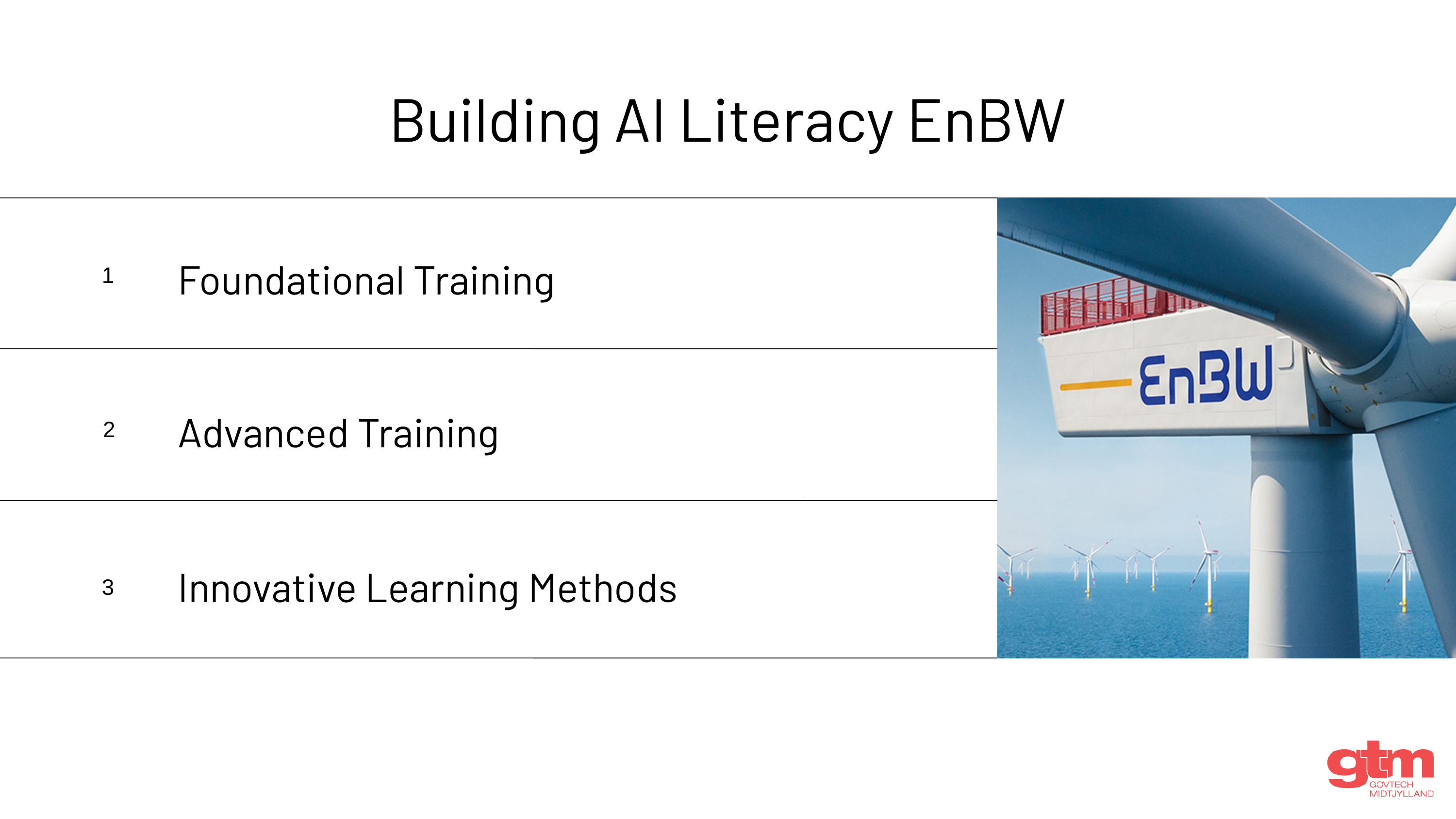

Building AI Literacy EnBW

Foundational Training
1

Advanced Training
2

Innovative Learning Methods
3